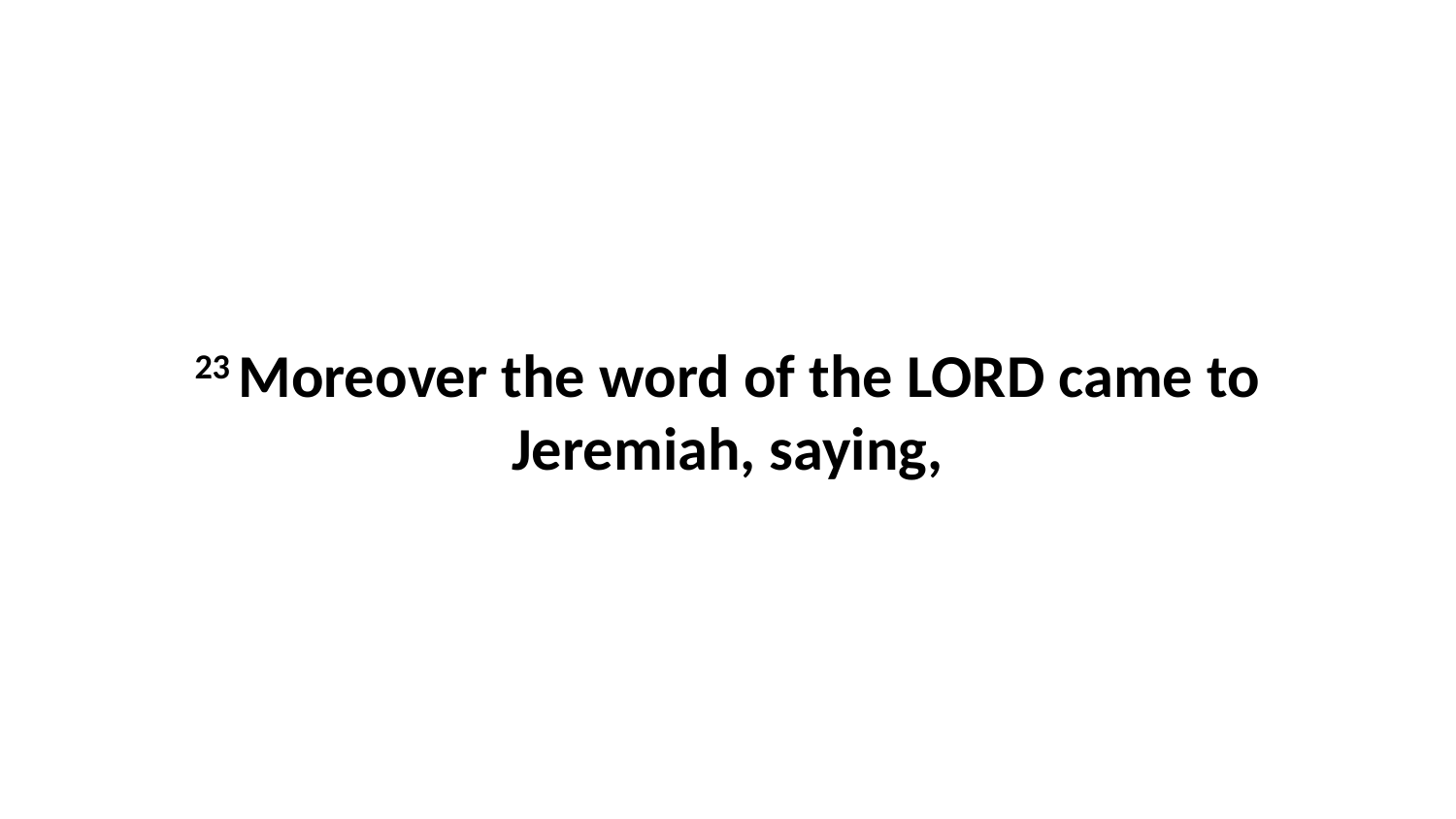

23 Moreover the word of the LORD came to Jeremiah, saying,